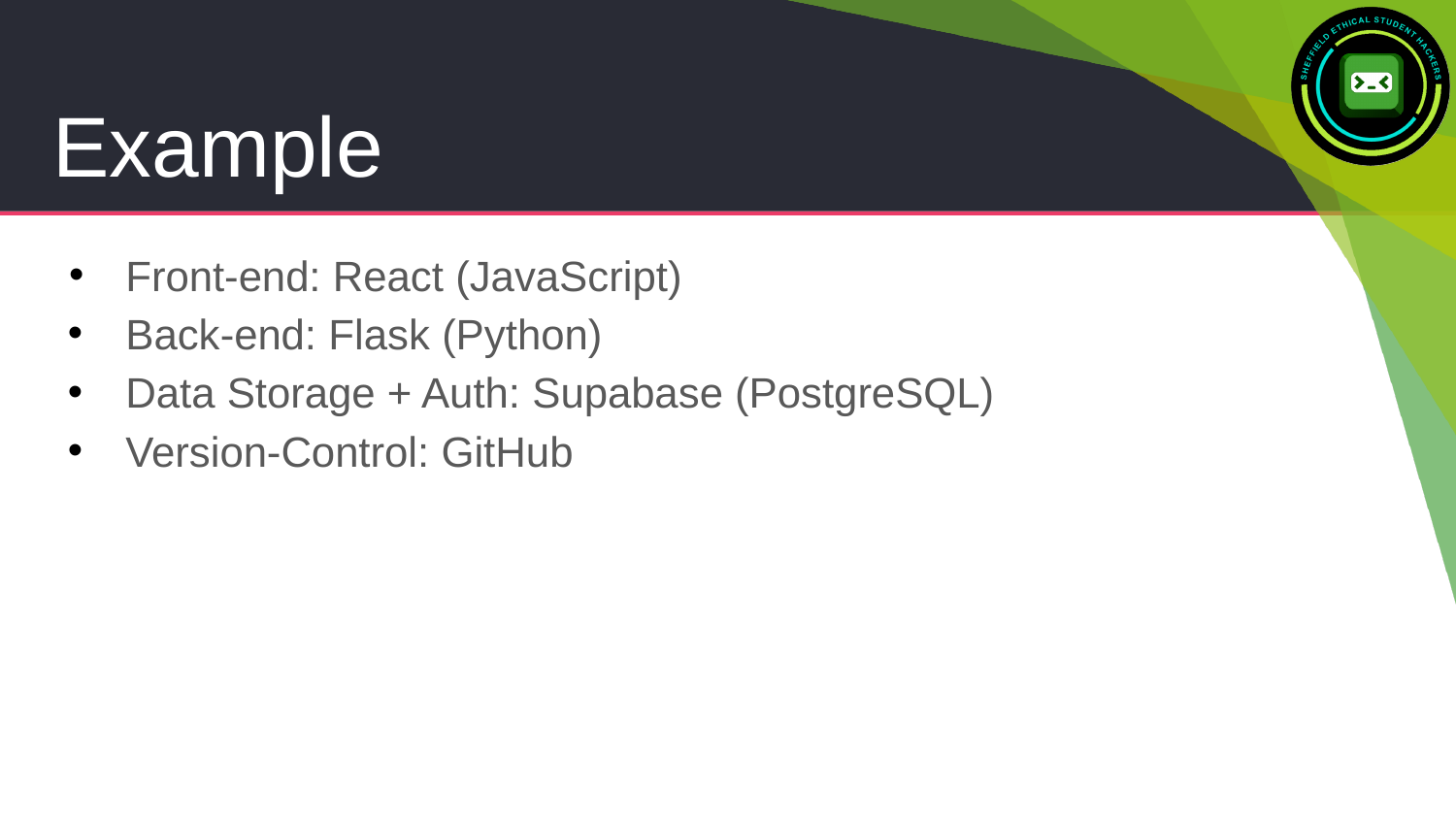

# Example
Front-end: React (JavaScript)
Back-end: Flask (Python)
Data Storage + Auth: Supabase (PostgreSQL)
Version-Control: GitHub